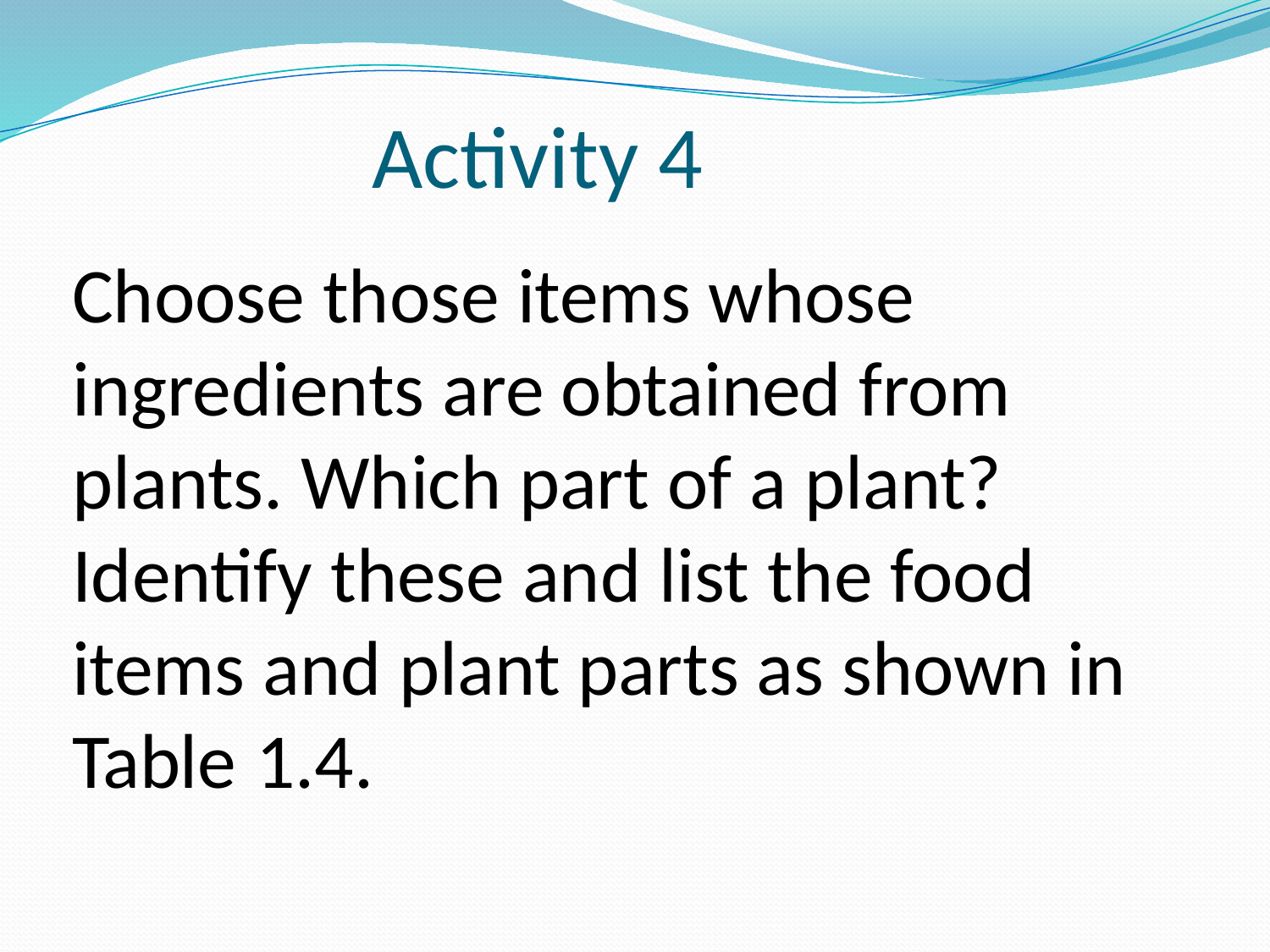

# Activity 4
Choose those items whose ingredients are obtained from plants. Which part of a plant?  Identify these and list the food items and plant parts as shown in Table 1.4.